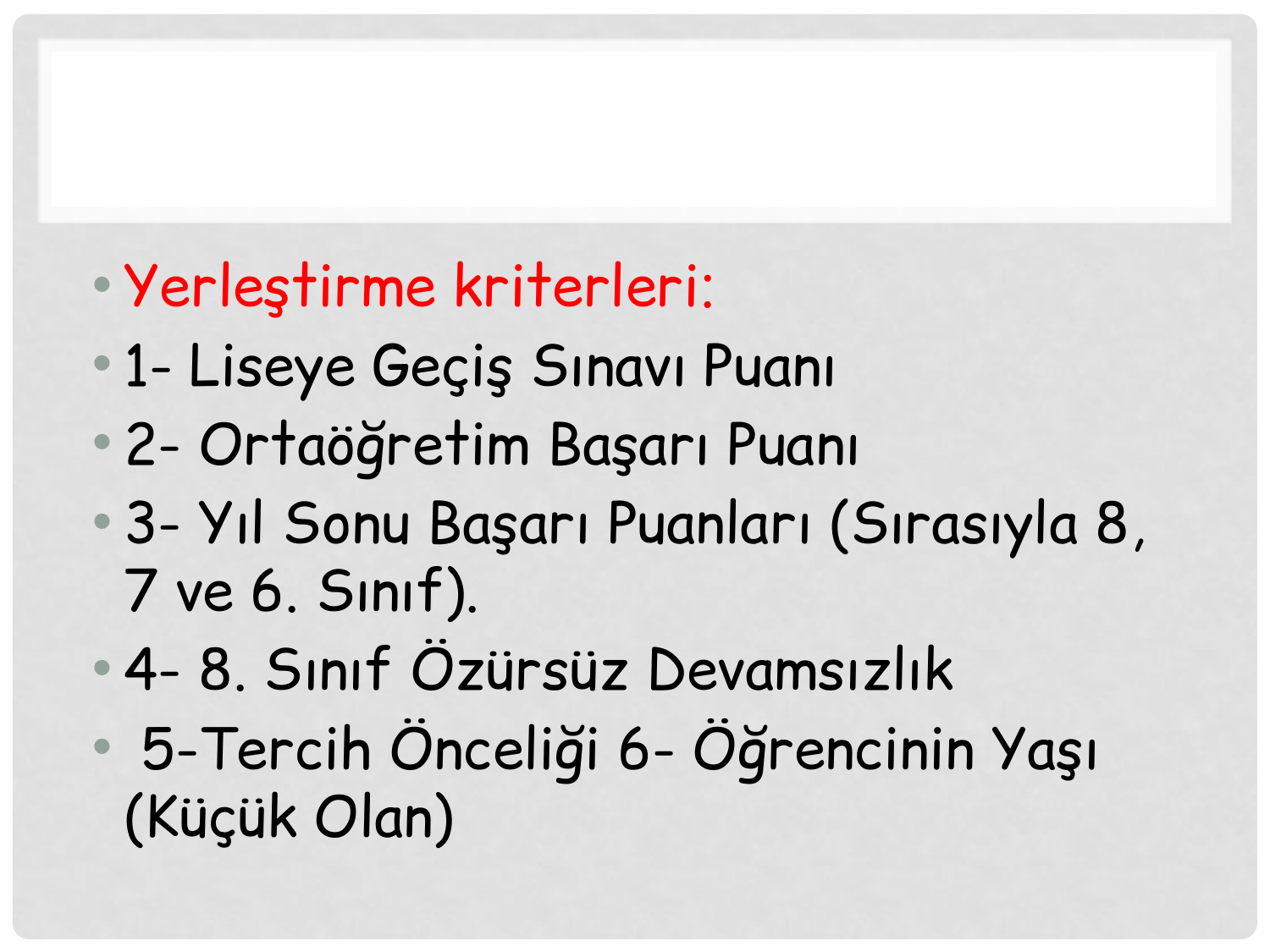

#
Yerleştirme kriterleri:
1- Liseye Geçiş Sınavı Puanı
2- Ortaöğretim Başarı Puanı
3- Yıl Sonu Başarı Puanları (Sırasıyla 8, 7 ve 6. Sınıf).
4- 8. Sınıf Özürsüz Devamsızlık
 5-Tercih Önceliği 6- Öğrencinin Yaşı (Küçük Olan)